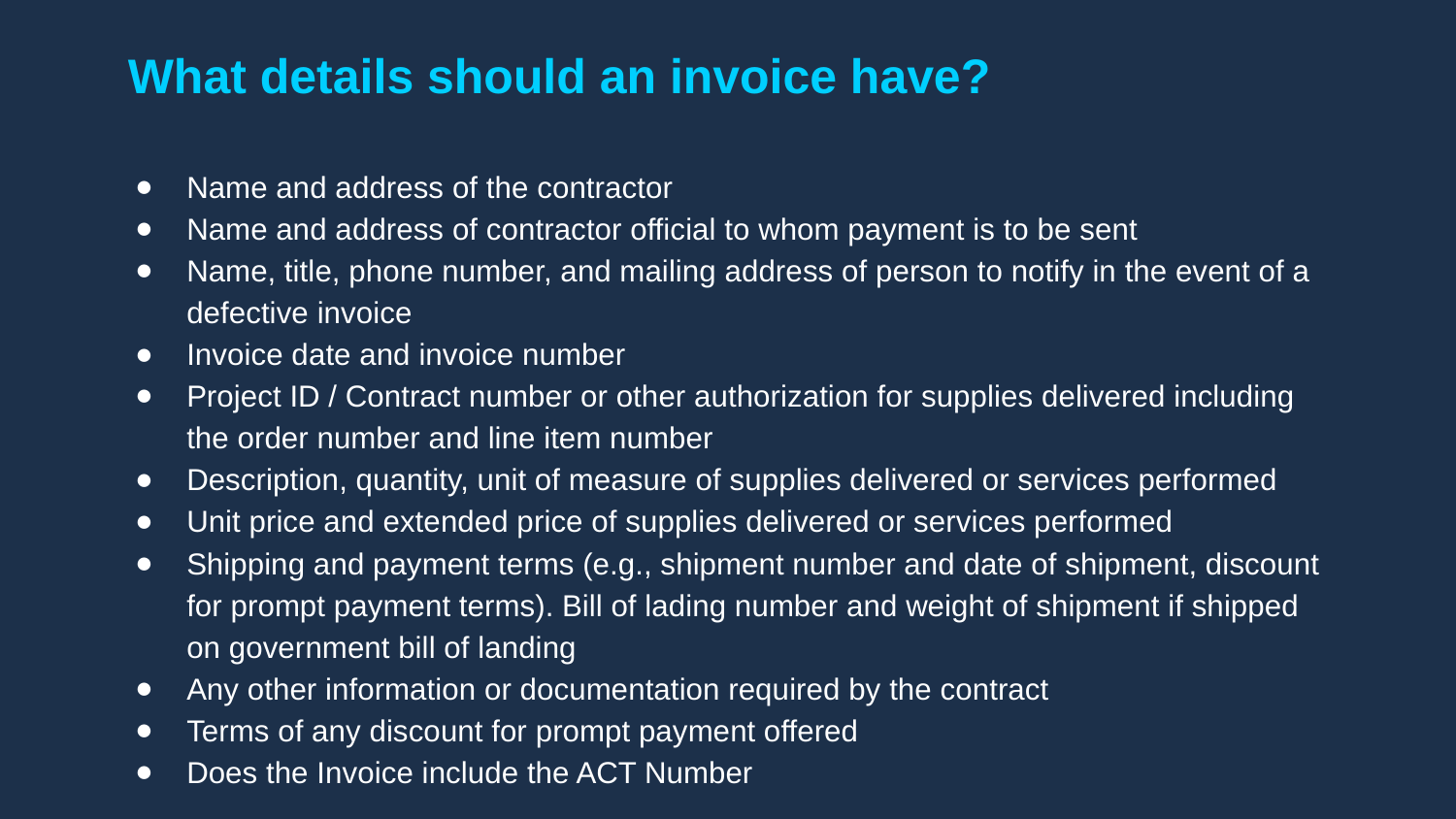

# What details should an invoice have?
Name and address of the contractor
Name and address of contractor official to whom payment is to be sent
Name, title, phone number, and mailing address of person to notify in the event of a defective invoice
Invoice date and invoice number
Project ID / Contract number or other authorization for supplies delivered including the order number and line item number
Description, quantity, unit of measure of supplies delivered or services performed
Unit price and extended price of supplies delivered or services performed
Shipping and payment terms (e.g., shipment number and date of shipment, discount for prompt payment terms). Bill of lading number and weight of shipment if shipped on government bill of landing
Any other information or documentation required by the contract
Terms of any discount for prompt payment offered
Does the Invoice include the ACT Number